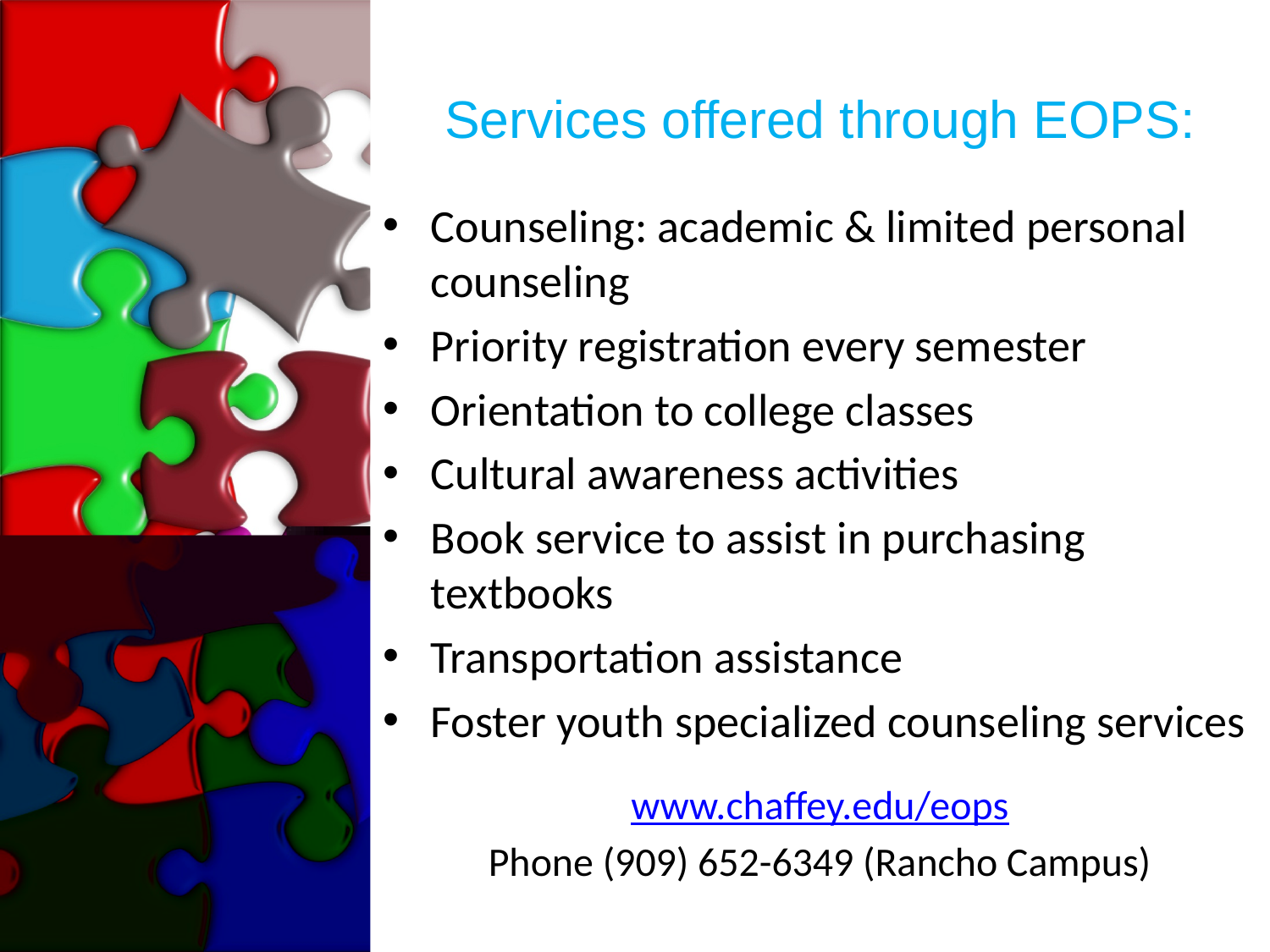

# Services offered through EOPS:
Counseling: academic & limited personal counseling
Priority registration every semester
Orientation to college classes
Cultural awareness activities
Book service to assist in purchasing textbooks
Transportation assistance
Foster youth specialized counseling services

www.chaffey.edu/eops
Phone (909) 652-6349 (Rancho Campus)